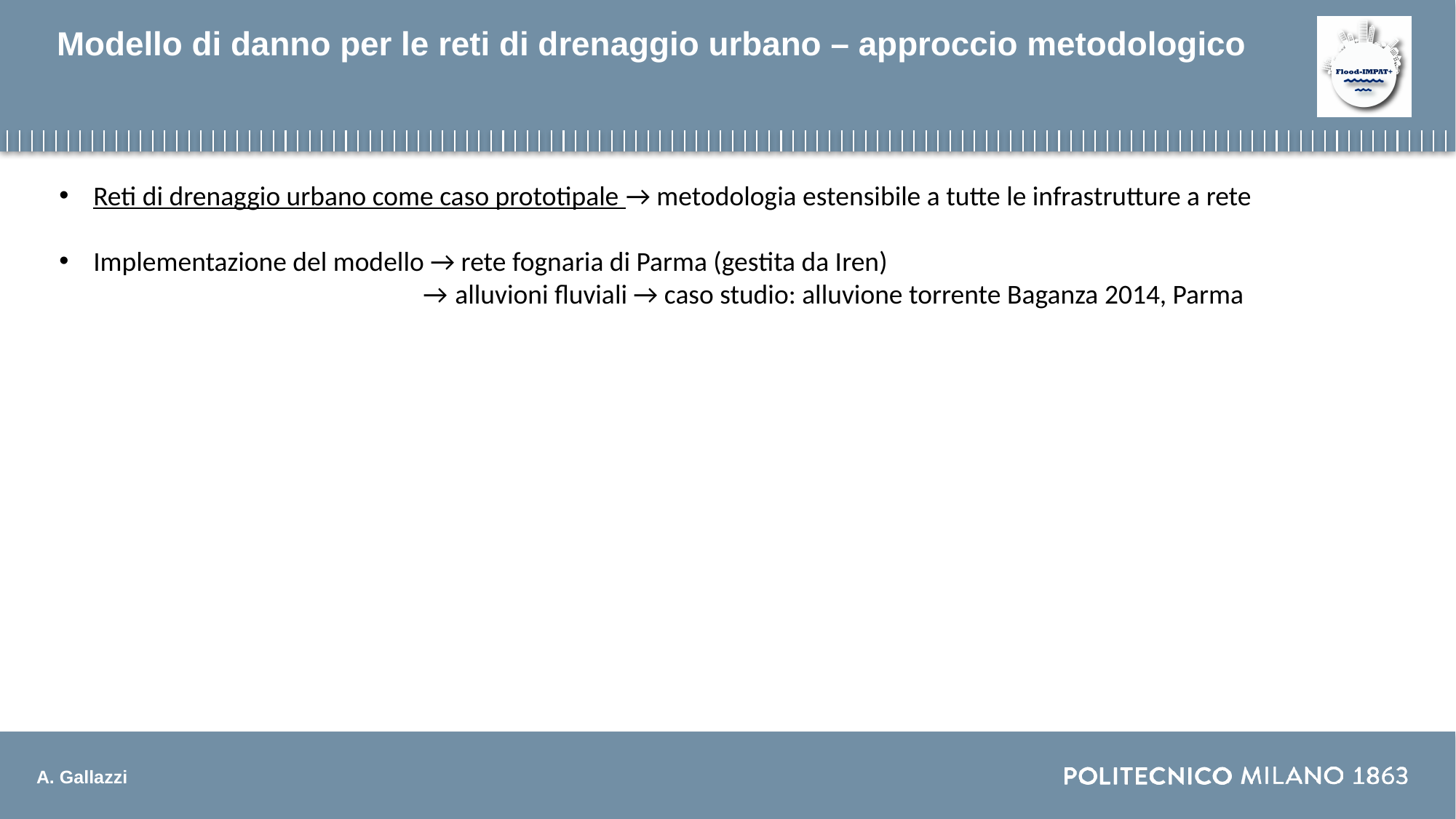

# Modello di danno per le reti di drenaggio urbano – approccio metodologico
Reti di drenaggio urbano come caso prototipale → metodologia estensibile a tutte le infrastrutture a rete
Implementazione del modello → rete fognaria di Parma (gestita da Iren)
                                                           → alluvioni fluviali → caso studio: alluvione torrente Baganza 2014, Parma